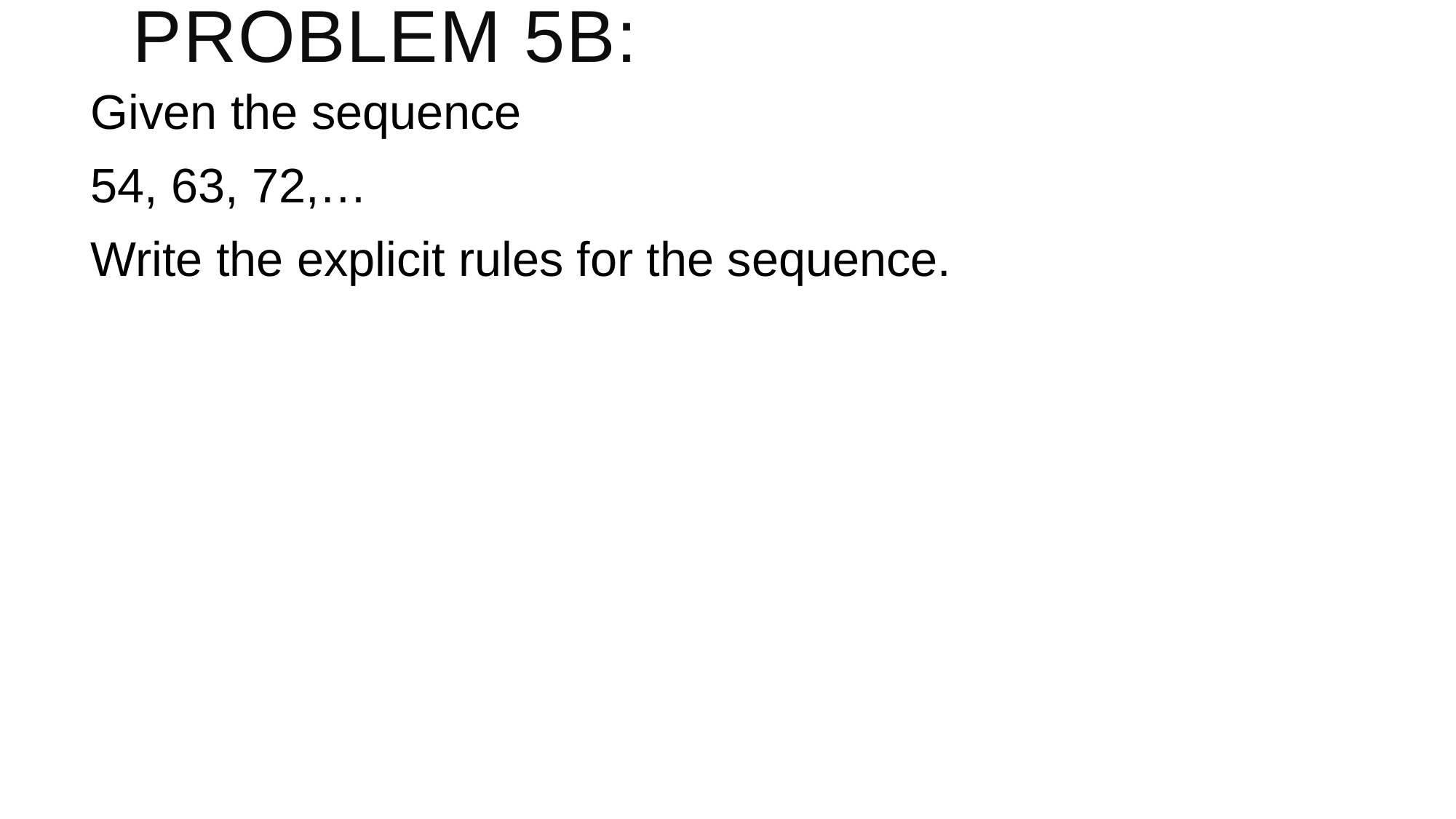

# Problem 5B:
Given the sequence
54, 63, 72,…
Write the explicit rules for the sequence.